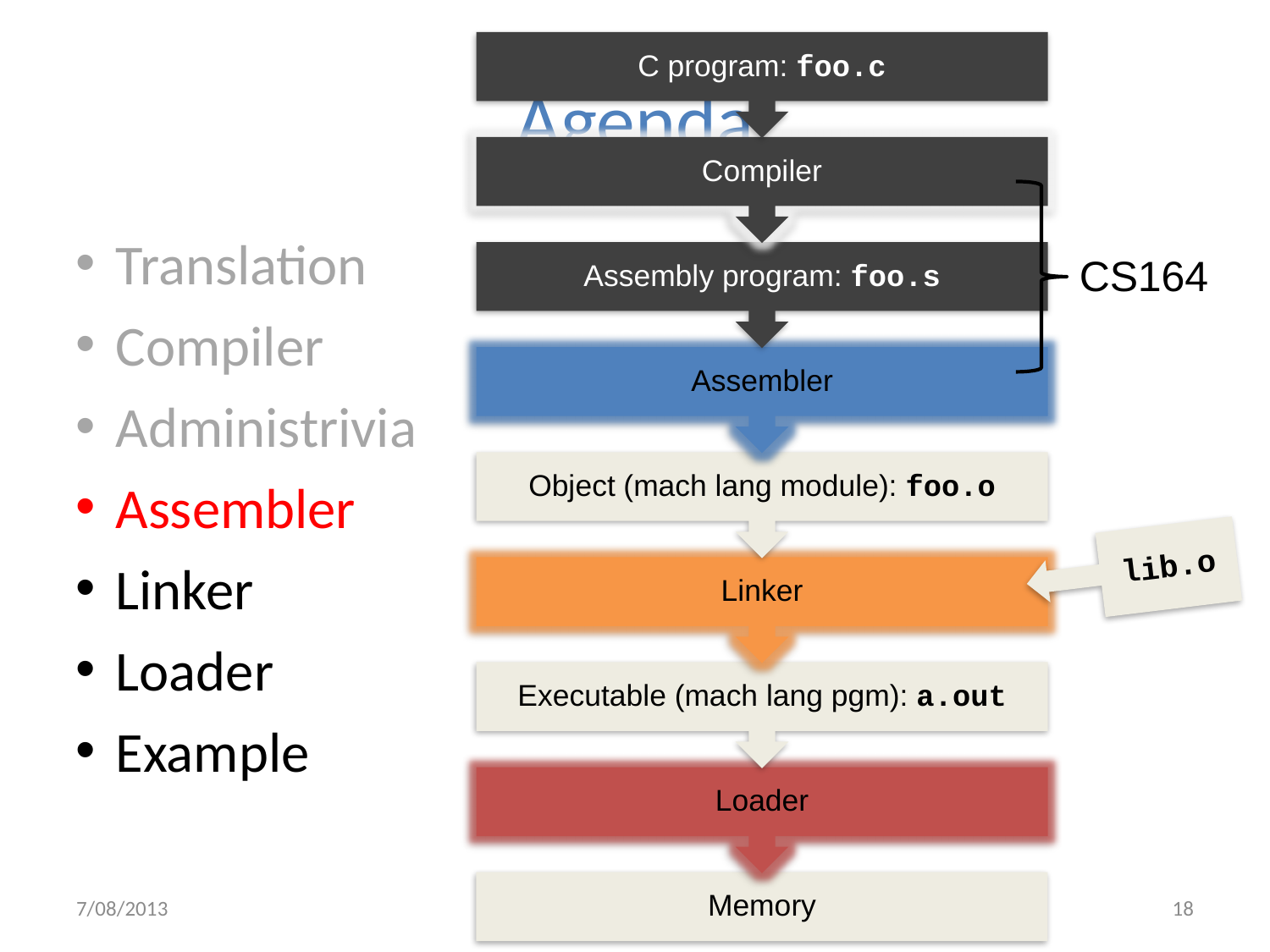

Memory
Loader
Executable (mach lang pgm): a.out
Linker
Object (mach lang module): foo.o
Assembler
Assembly program: foo.s
Compiler
C program: foo.c
# Agenda

CS164
Translation
Compiler
Administrivia
Assembler
Linker
Loader
Example
lib.o
7/08/2013
Summer 2013 -- Lecture #8
18